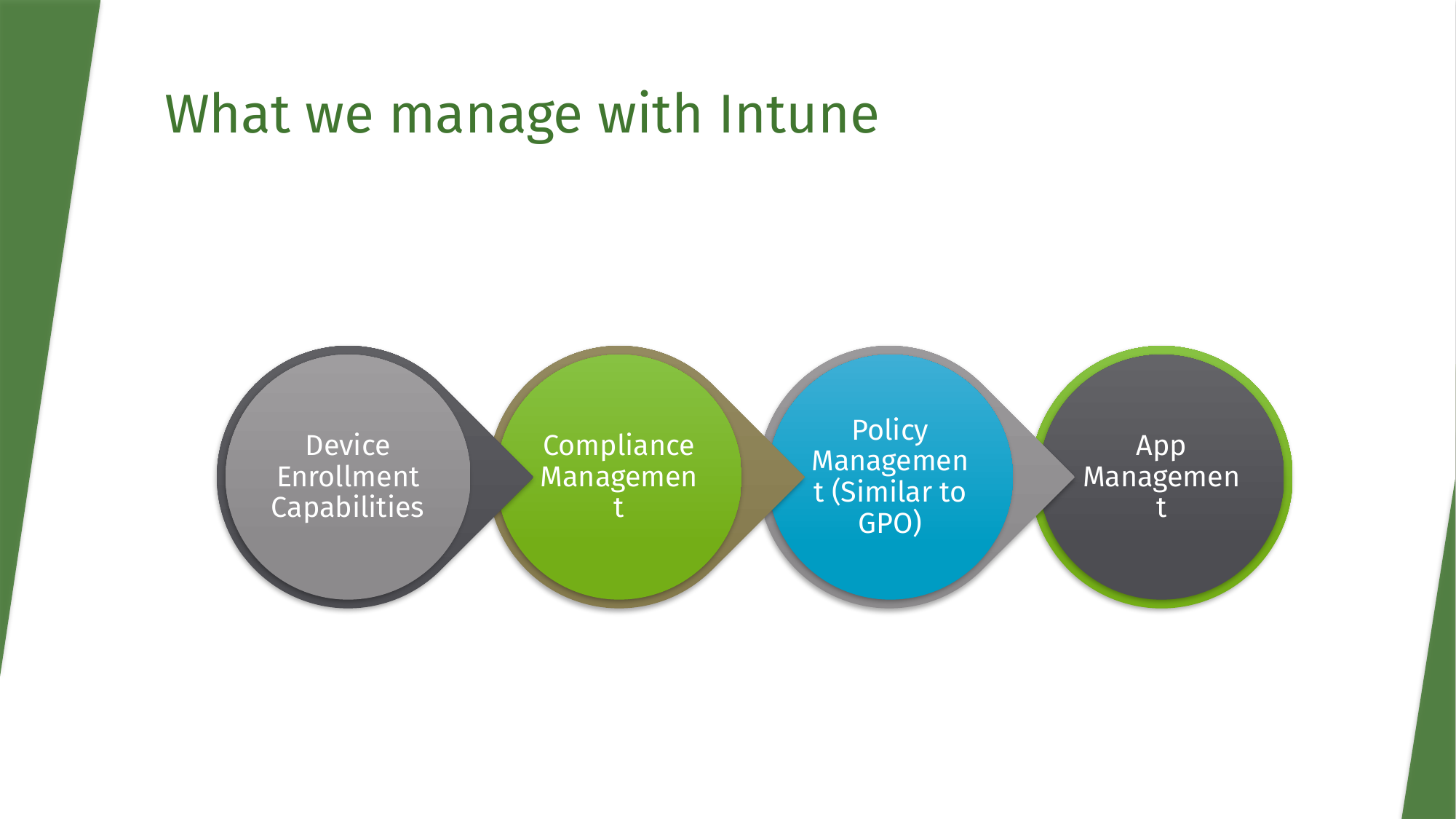

# What we manage with Intune
App Management
Policy Management (Similar to GPO)
Compliance Management
Device Enrollment Capabilities